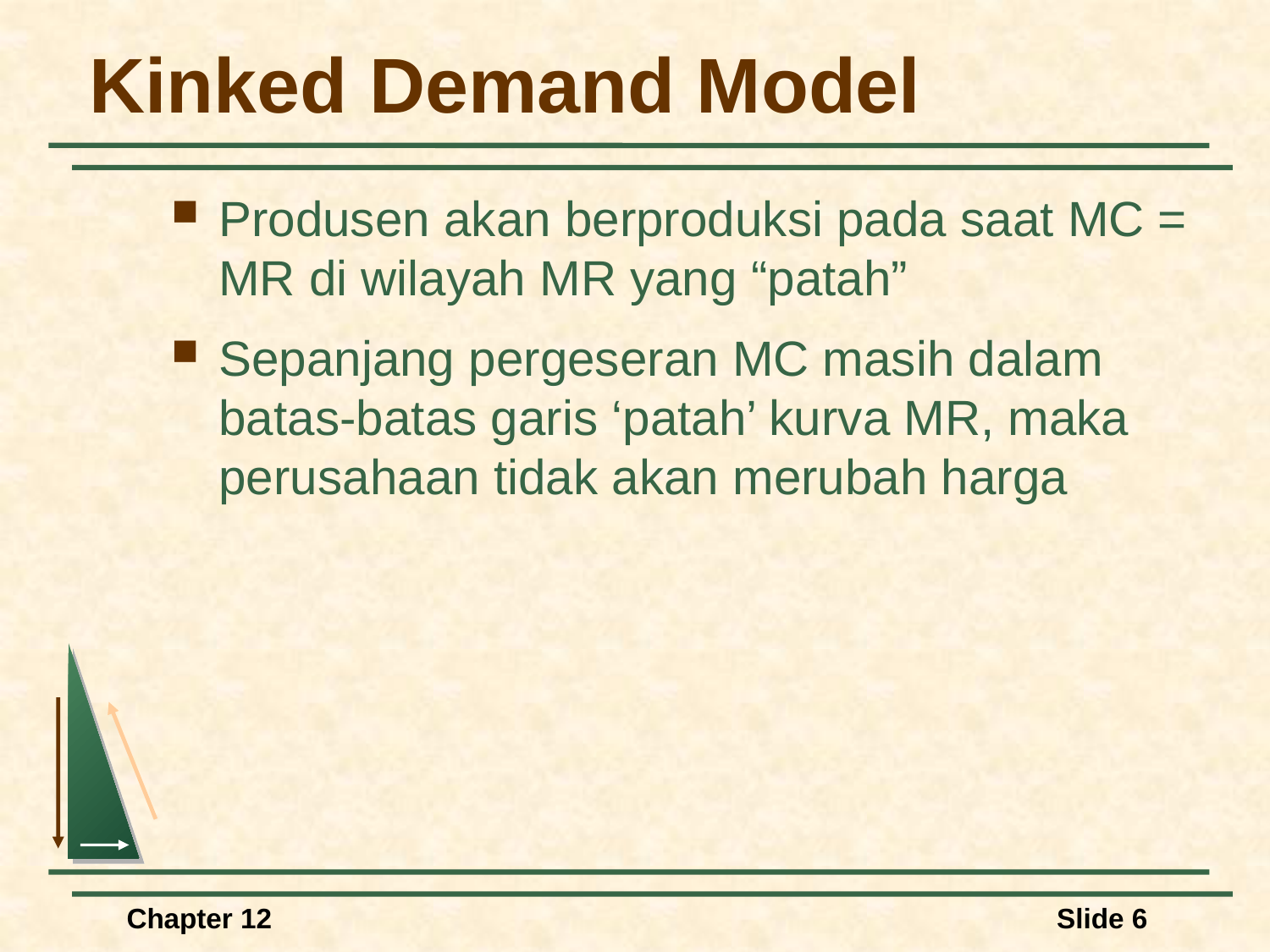

# Kinked Demand Model
Produsen akan berproduksi pada saat MC = MR di wilayah MR yang “patah”
Sepanjang pergeseran MC masih dalam batas-batas garis ‘patah’ kurva MR, maka perusahaan tidak akan merubah harga

Chapter 12
Slide 6